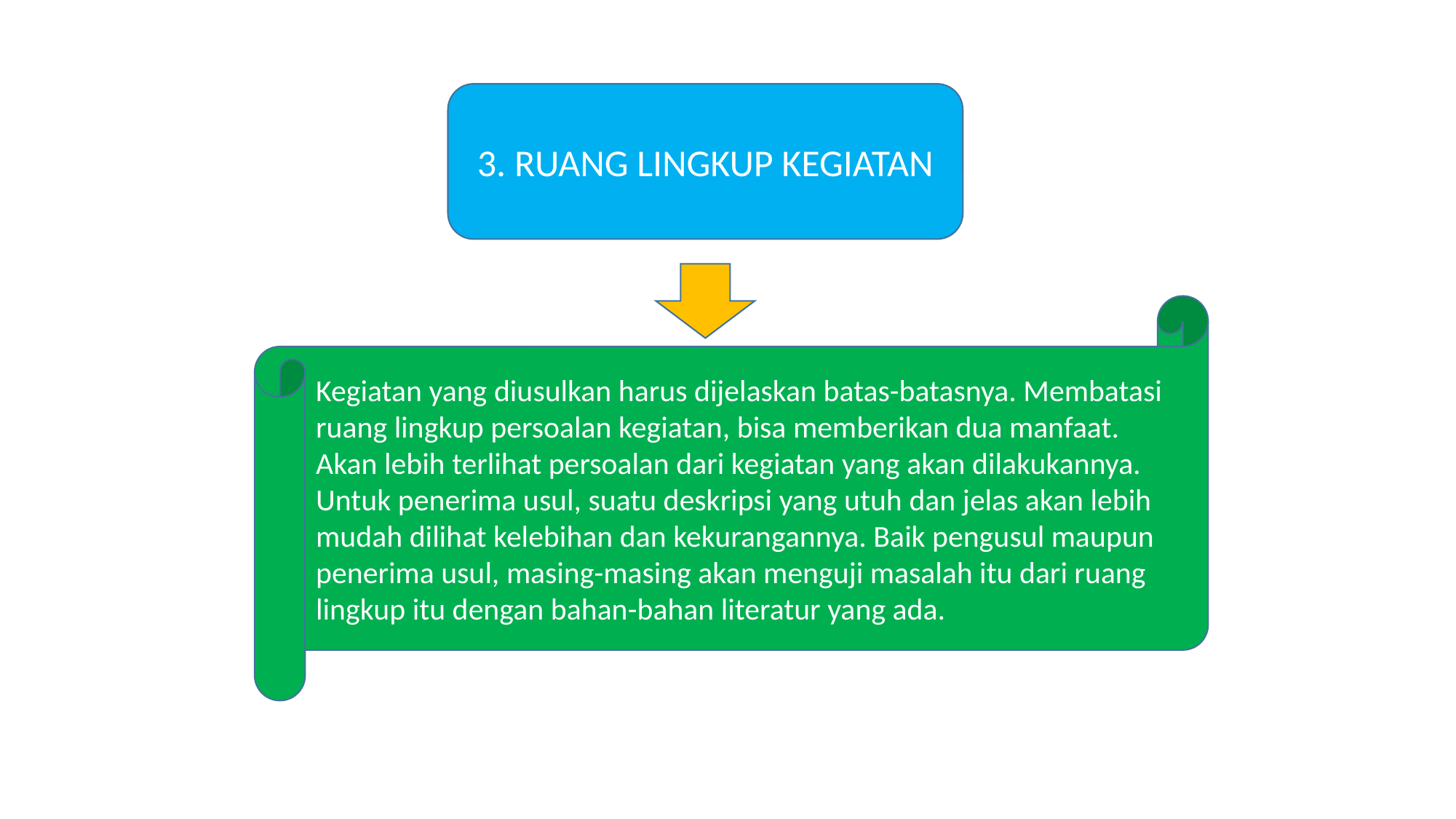

3. RUANG LINGKUP KEGIATAN

Kegiatan yang diusulkan harus dijelaskan batas-batasnya. Membatasi ruang lingkup persoalan kegiatan, bisa memberikan dua manfaat. Akan lebih terlihat persoalan dari kegiatan yang akan dilakukannya. Untuk penerima usul, suatu deskripsi yang utuh dan jelas akan lebih mudah dilihat kelebihan dan kekurangannya. Baik pengusul maupun penerima usul, masing-masing akan menguji masalah itu dari ruang lingkup itu dengan bahan-bahan literatur yang ada.